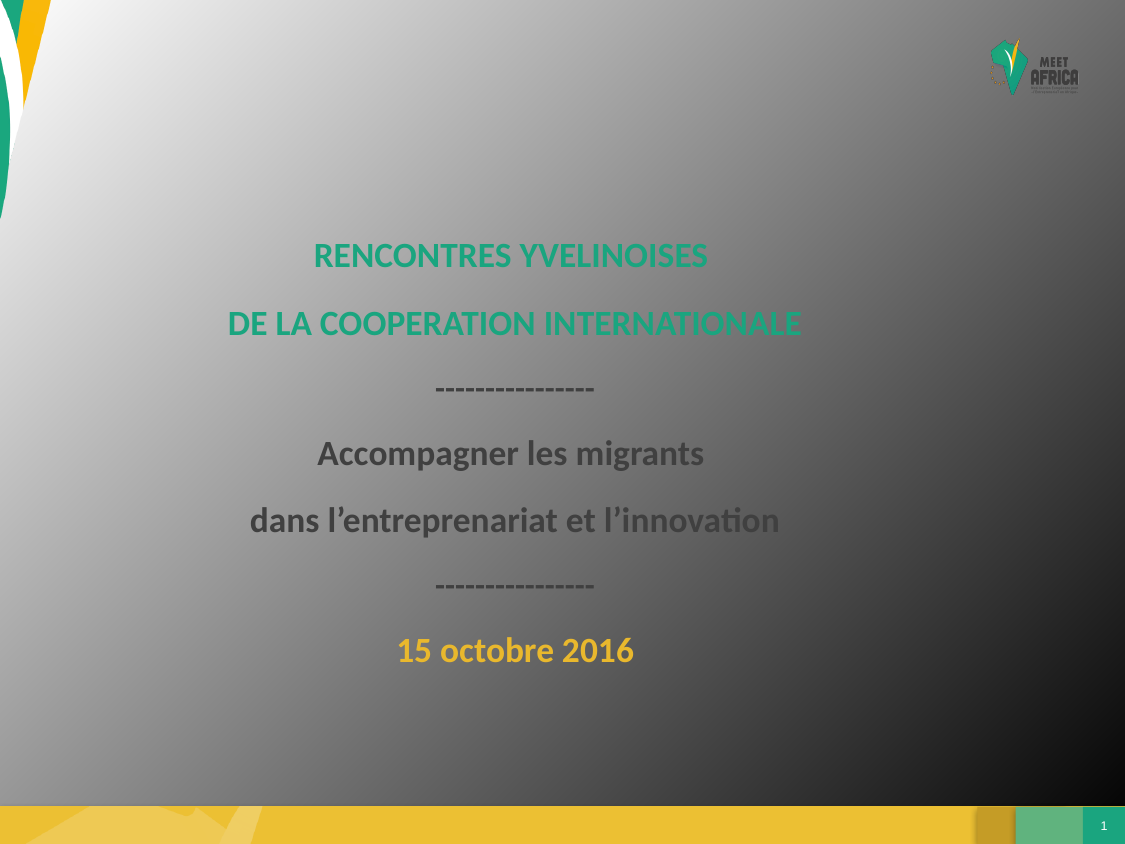

RENCONTRES YVELINOISES
DE LA COOPERATION INTERNATIONALE
----------------
Accompagner les migrants
dans l’entreprenariat et l’innovation
----------------
15 octobre 2016

1